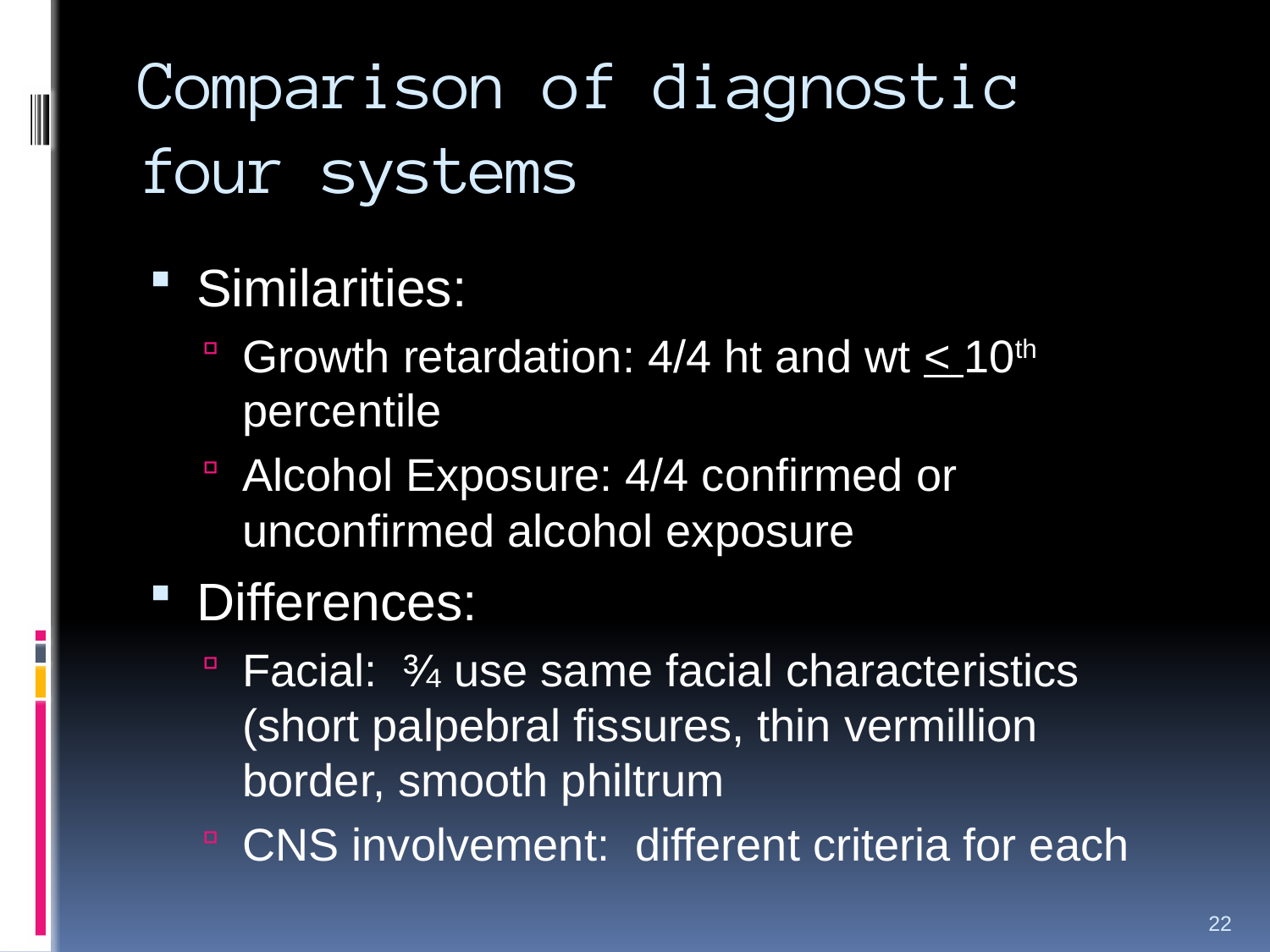

# Comparison of diagnostic four systems
Similarities:
Growth retardation: 4/4 ht and wt < 10th percentile
Alcohol Exposure: 4/4 confirmed or unconfirmed alcohol exposure
Differences:
Facial:  ¾ use same facial characteristics (short palpebral fissures, thin vermillion border, smooth philtrum
CNS involvement:  different criteria for each

22